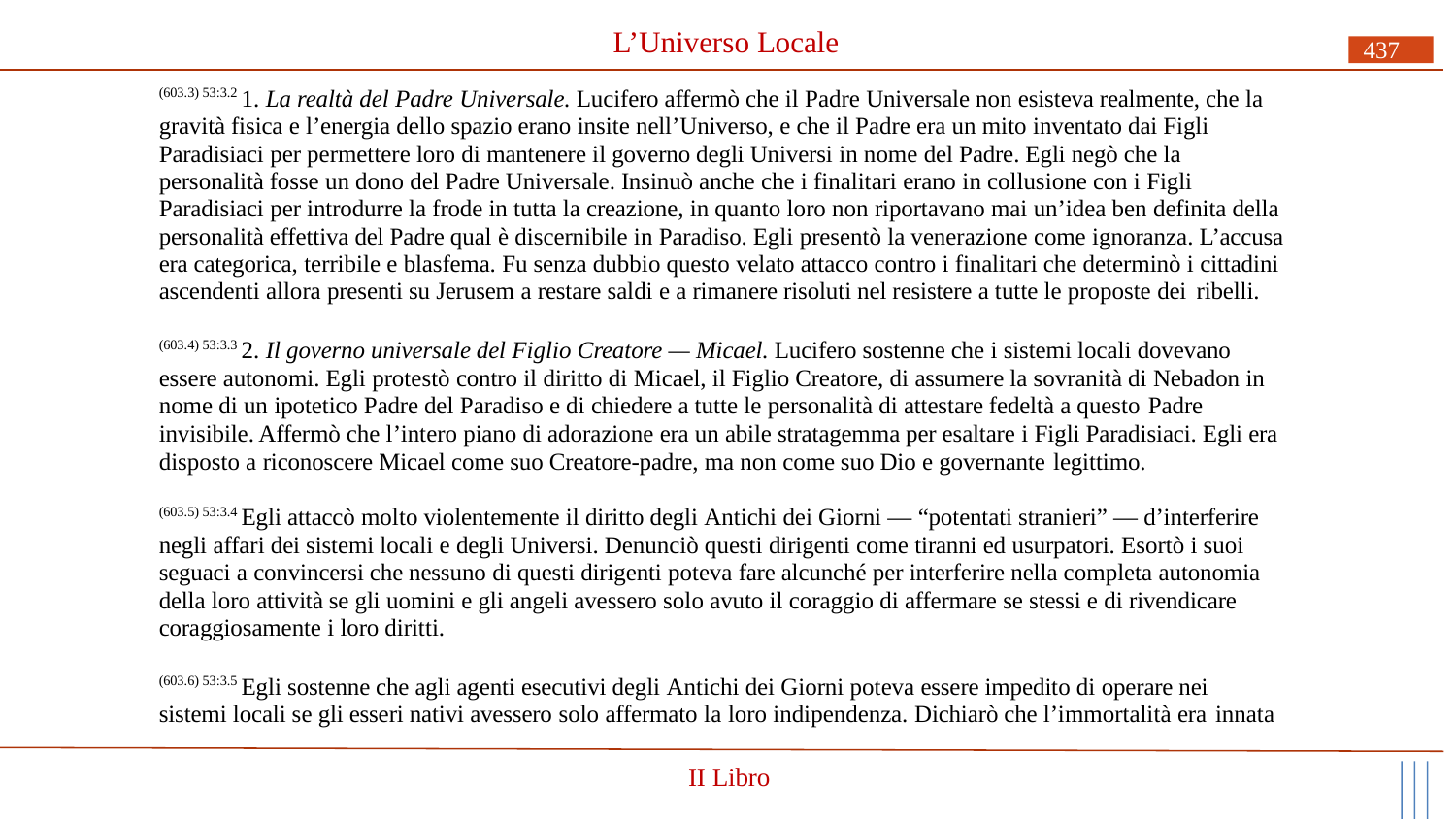

# L’Universo Locale
437

(603.3) 53:3.2 1. La realtà del Padre Universale. Lucifero affermò che il Padre Universale non esisteva realmente, che la  gravità fisica e l’energia dello spazio erano insite nell’Universo, e che il Padre era un mito inventato dai Figli  Paradisiaci per permettere loro di mantenere il governo degli Universi in nome del Padre. Egli negò che la  personalità fosse un dono del Padre Universale. Insinuò anche che i finalitari erano in collusione con i Figli  Paradisiaci per introdurre la frode in tutta la creazione, in quanto loro non riportavano mai un’idea ben definita della  personalità effettiva del Padre qual è discernibile in Paradiso. Egli presentò la venerazione come ignoranza. L’accusa  era categorica, terribile e blasfema. Fu senza dubbio questo velato attacco contro i finalitari che determinò i cittadini  ascendenti allora presenti su Jerusem a restare saldi e a rimanere risoluti nel resistere a tutte le proposte dei ribelli.

(603.4) 53:3.3 2. Il governo universale del Figlio Creatore — Micael. Lucifero sostenne che i sistemi locali dovevano  essere autonomi. Egli protestò contro il diritto di Micael, il Figlio Creatore, di assumere la sovranità di Nebadon in  nome di un ipotetico Padre del Paradiso e di chiedere a tutte le personalità di attestare fedeltà a questo Padre
invisibile. Affermò che l’intero piano di adorazione era un abile stratagemma per esaltare i Figli Paradisiaci. Egli era  disposto a riconoscere Micael come suo Creatore-padre, ma non come suo Dio e governante legittimo.

(603.5) 53:3.4 Egli attaccò molto violentemente il diritto degli Antichi dei Giorni — “potentati stranieri” — d’interferire  negli affari dei sistemi locali e degli Universi. Denunciò questi dirigenti come tiranni ed usurpatori. Esortò i suoi  seguaci a convincersi che nessuno di questi dirigenti poteva fare alcunché per interferire nella completa autonomia  della loro attività se gli uomini e gli angeli avessero solo avuto il coraggio di affermare se stessi e di rivendicare  coraggiosamente i loro diritti.

(603.6) 53:3.5 Egli sostenne che agli agenti esecutivi degli Antichi dei Giorni poteva essere impedito di operare nei  sistemi locali se gli esseri nativi avessero solo affermato la loro indipendenza. Dichiarò che l’immortalità era innata

II Libro